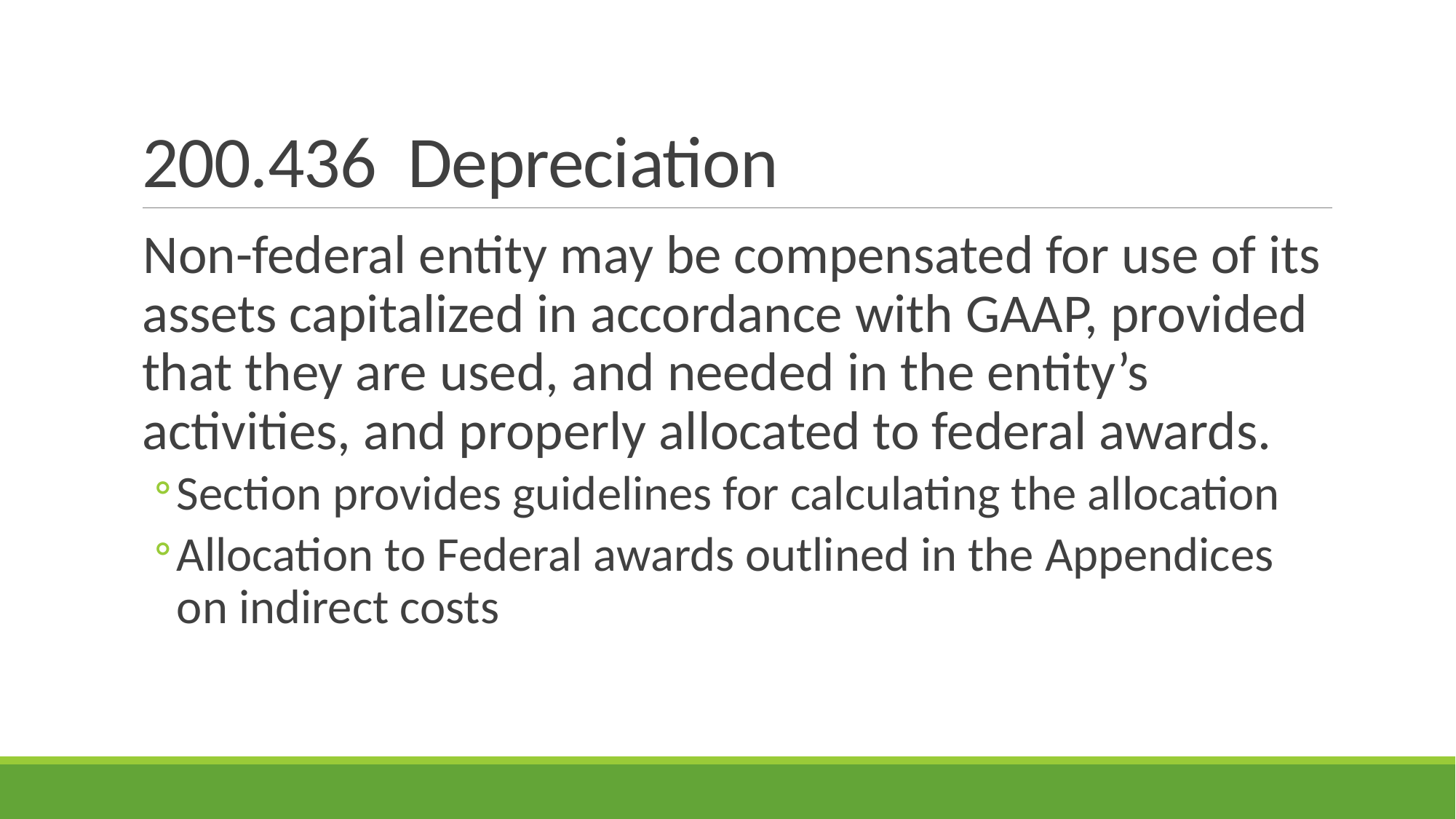

# 200.436  Depreciation
Non-federal entity may be compensated for use of its assets capitalized in accordance with GAAP, provided that they are used, and needed in the entity’s activities, and properly allocated to federal awards.
Section provides guidelines for calculating the allocation
Allocation to Federal awards outlined in the Appendices on indirect costs